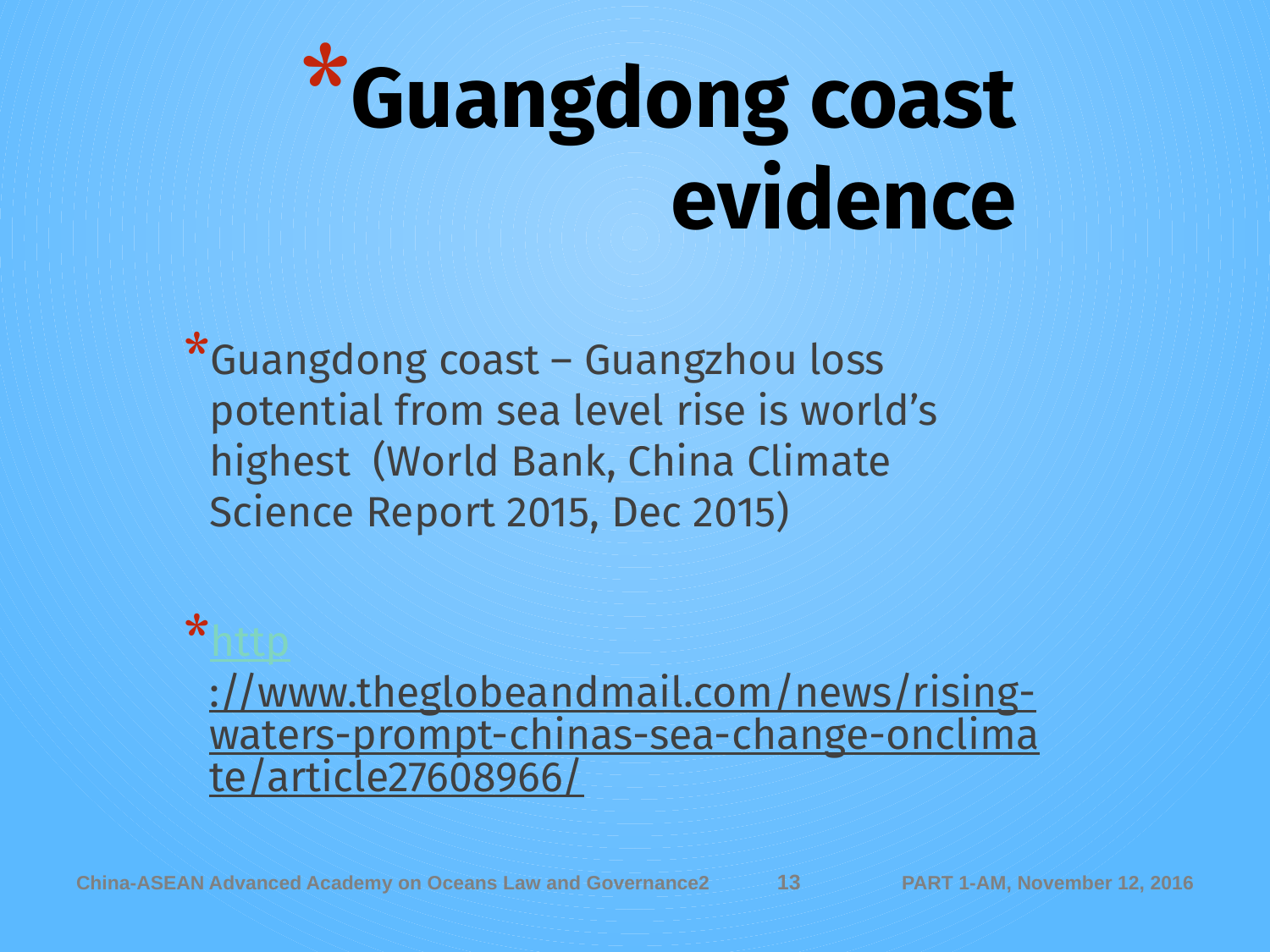

# Guangdong coast evidence
Guangdong coast – Guangzhou loss potential from sea level rise is world’s highest  (World Bank, China Climate Science Report 2015, Dec 2015)

http://www.theglobeandmail.com/news/rising-waters-prompt-chinas-sea-change-onclimate/article27608966/
13
China-ASEAN Advanced Academy on Oceans Law and Governance2
PART 1-AM, November 12, 2016